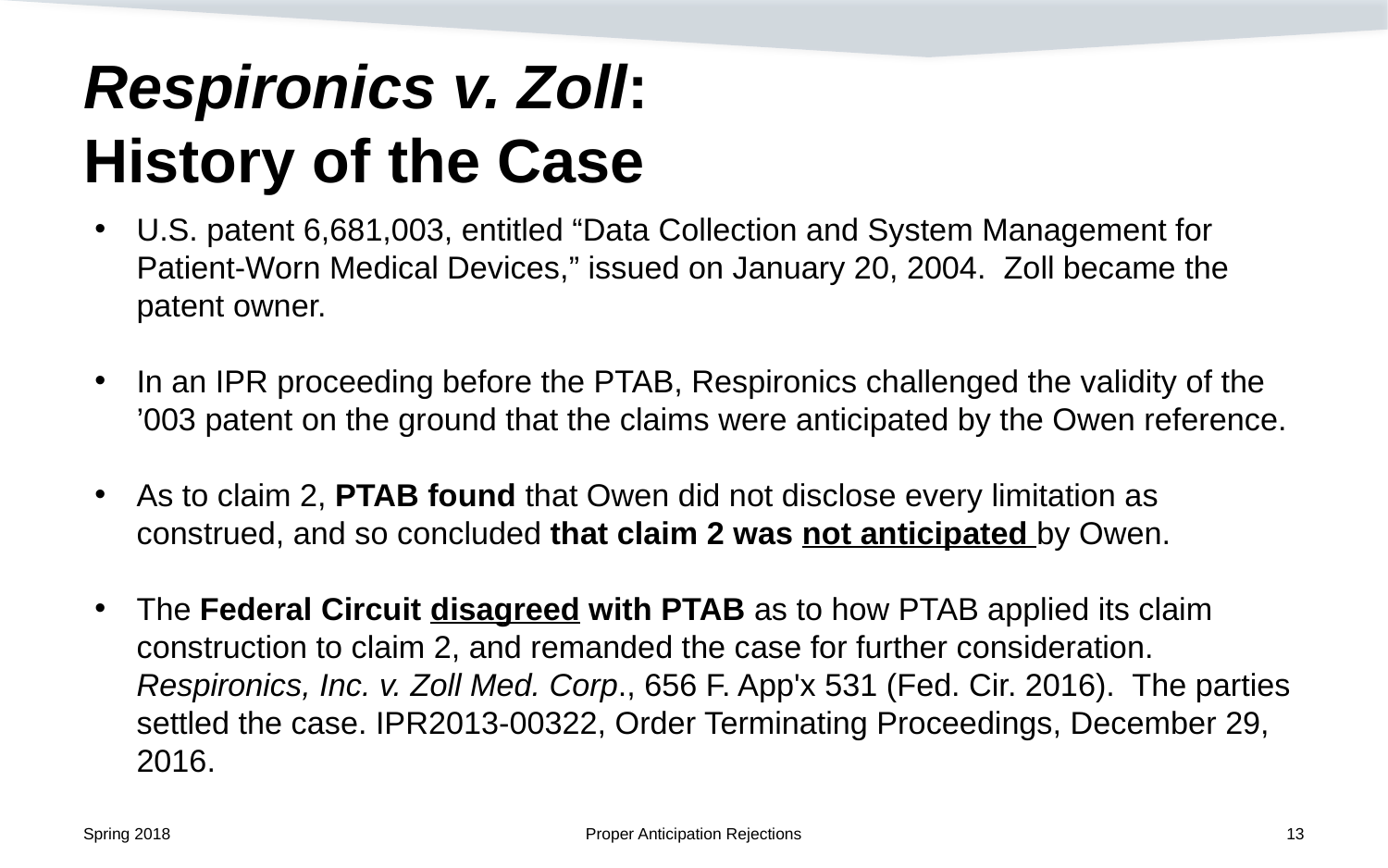

# Respironics v. Zoll: History of the Case
U.S. patent 6,681,003, entitled “Data Collection and System Management for Patient-Worn Medical Devices,” issued on January 20, 2004.  Zoll became the patent owner.

In an IPR proceeding before the PTAB, Respironics challenged the validity of the ’003 patent on the ground that the claims were anticipated by the Owen reference.

As to claim 2, PTAB found that Owen did not disclose every limitation as construed, and so concluded that claim 2 was not anticipated by Owen.

The Federal Circuit disagreed with PTAB as to how PTAB applied its claim construction to claim 2, and remanded the case for further consideration. Respironics, Inc. v. Zoll Med. Corp., 656 F. App'x 531 (Fed. Cir. 2016).  The parties settled the case. IPR2013-00322, Order Terminating Proceedings, December 29, 2016.
Spring 2018
Proper Anticipation Rejections
13